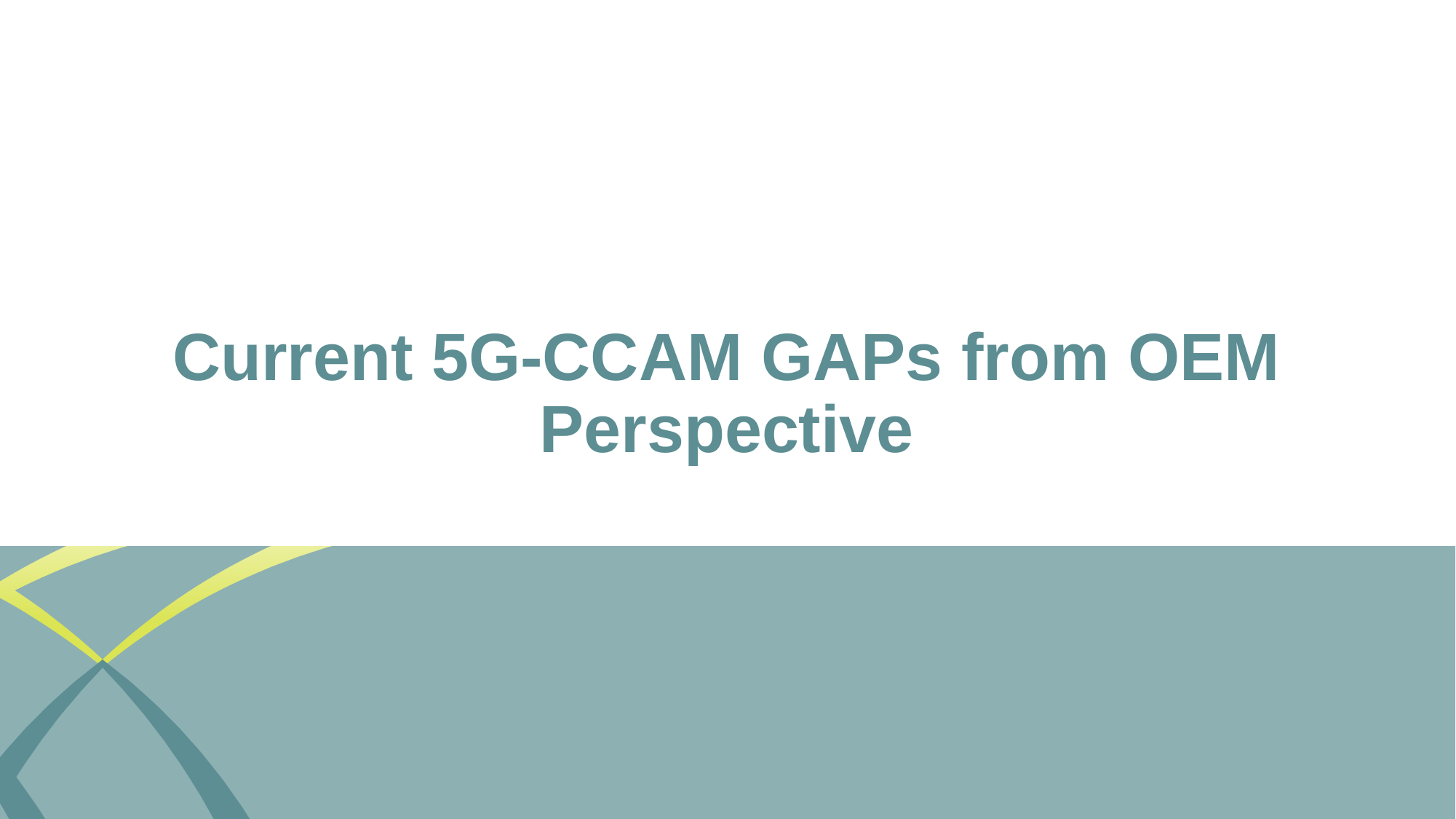

# Current 5G-CCAM GAPs from OEM Perspective